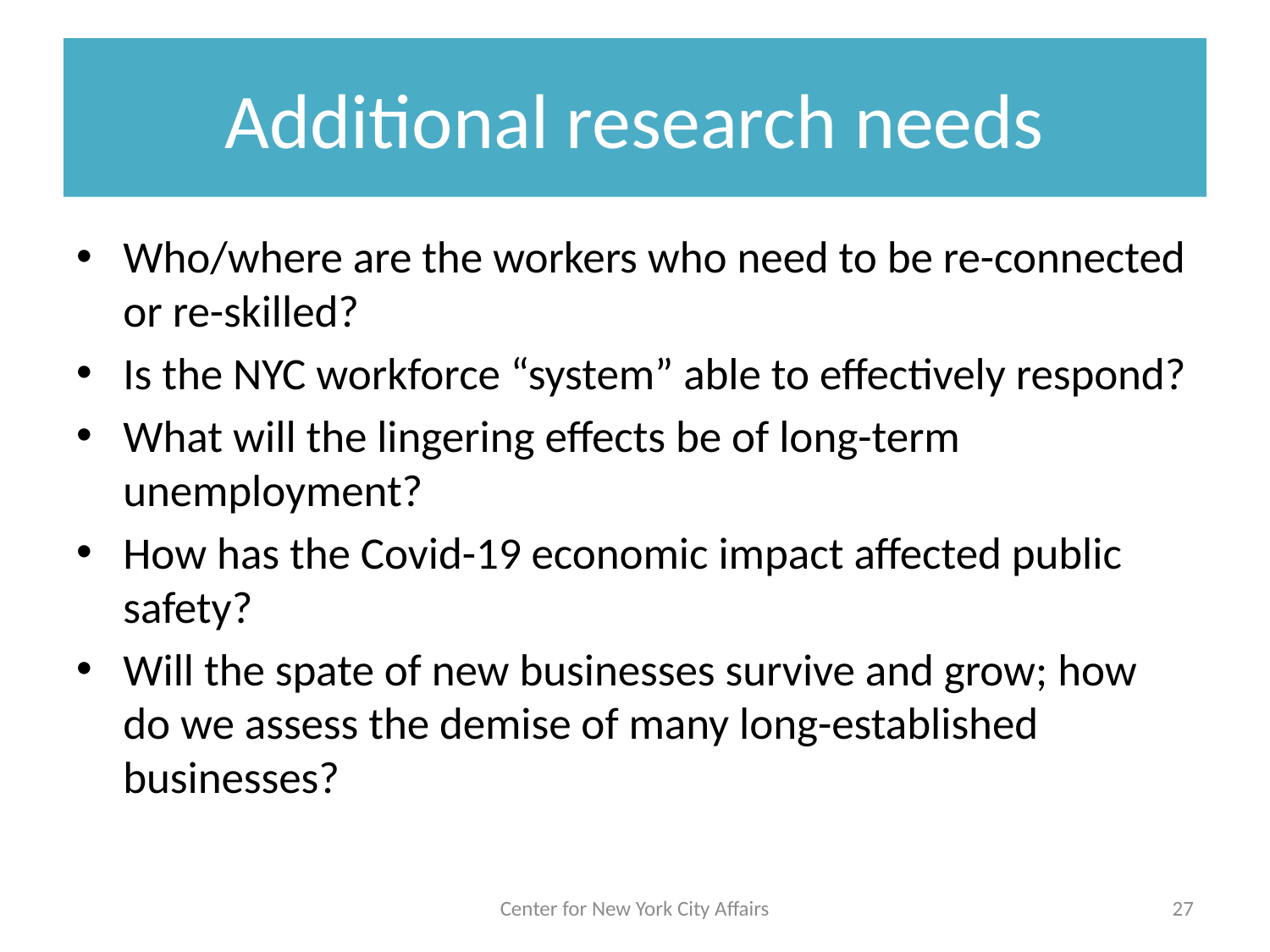

# Additional research needs
Who/where are the workers who need to be re-connected or re-skilled?
Is the NYC workforce “system” able to effectively respond?
What will the lingering effects be of long-term unemployment?
How has the Covid-19 economic impact affected public safety?
Will the spate of new businesses survive and grow; how do we assess the demise of many long-established businesses?

Center for New York City Affairs
27